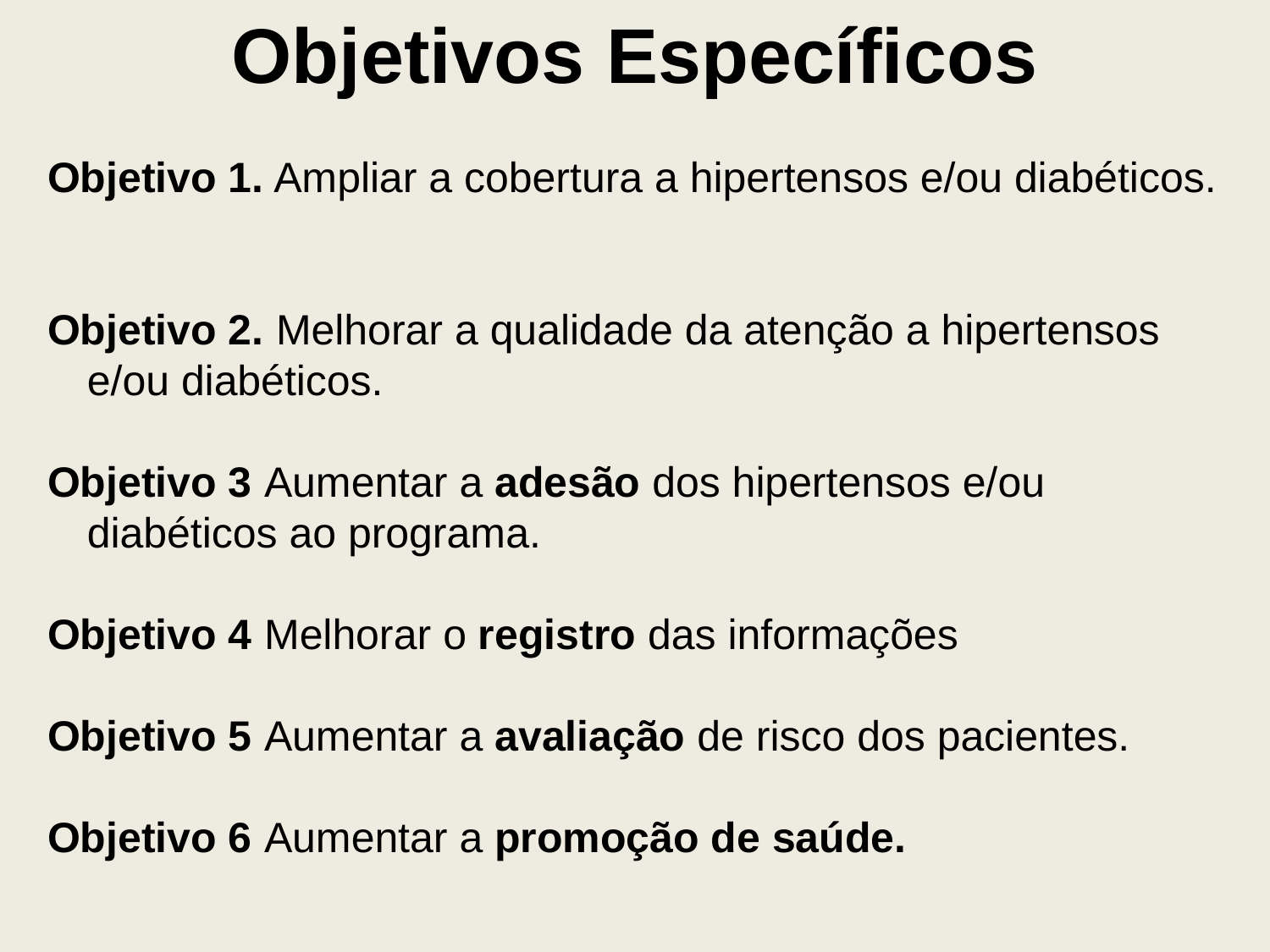

Objetivos Específicos

Objetivo 1. Ampliar a cobertura a hipertensos e/ou diabéticos.

Objetivo 2. Melhorar a qualidade da atenção a hipertensos e/ou diabéticos.

Objetivo 3 Aumentar a adesão dos hipertensos e/ou diabéticos ao programa.

Objetivo 4 Melhorar o registro das informações

Objetivo 5 Aumentar a avaliação de risco dos pacientes.

Objetivo 6 Aumentar a promoção de saúde.